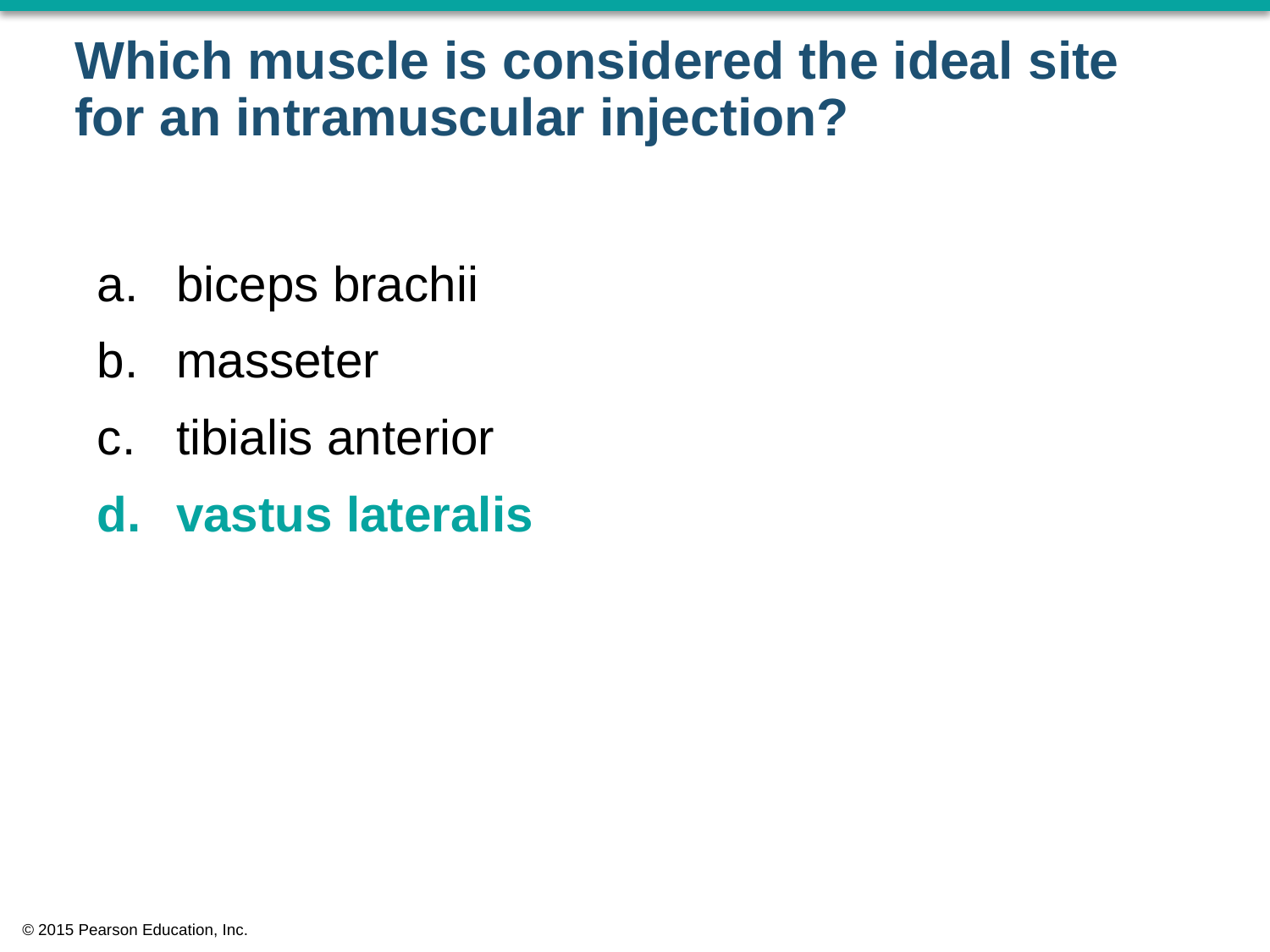

# Which muscle is considered the ideal site for an intramuscular injection?
biceps brachii
masseter
tibialis anterior
vastus lateralis
© 2015 Pearson Education, Inc.